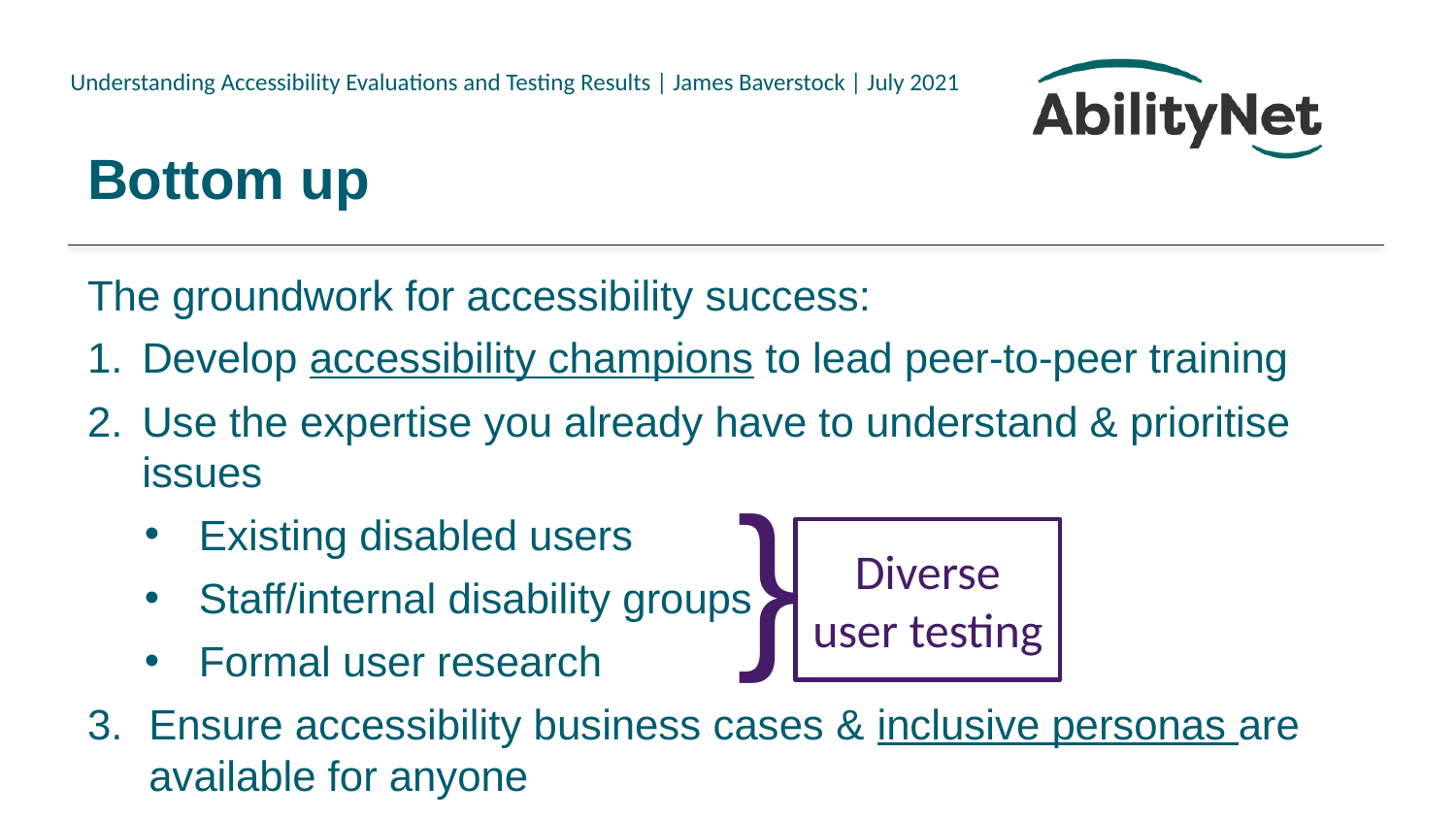

# Bottom up
The groundwork for accessibility success:
Develop accessibility champions to lead peer-to-peer training
Use the expertise you already have to understand & prioritise issues
Existing disabled users
Staff/internal disability groups
Formal user research
Ensure accessibility business cases & inclusive personas are available for anyone
{
Diverse user testing